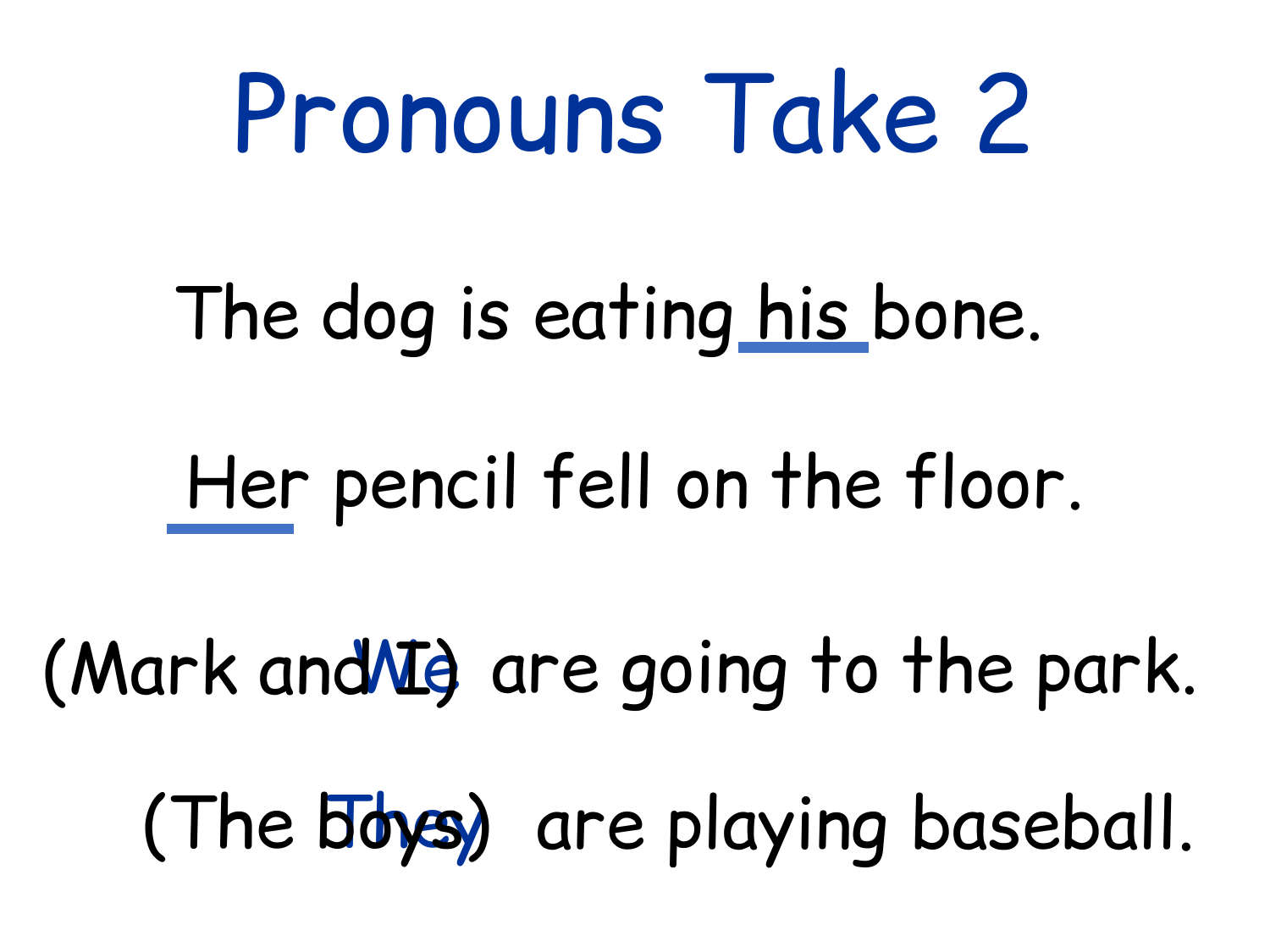

# Pronouns Take 2
The dog is eating his bone.
Her pencil fell on the floor.
We
are going to the park.
(Mark and I)
They
(The boys)
are playing baseball.